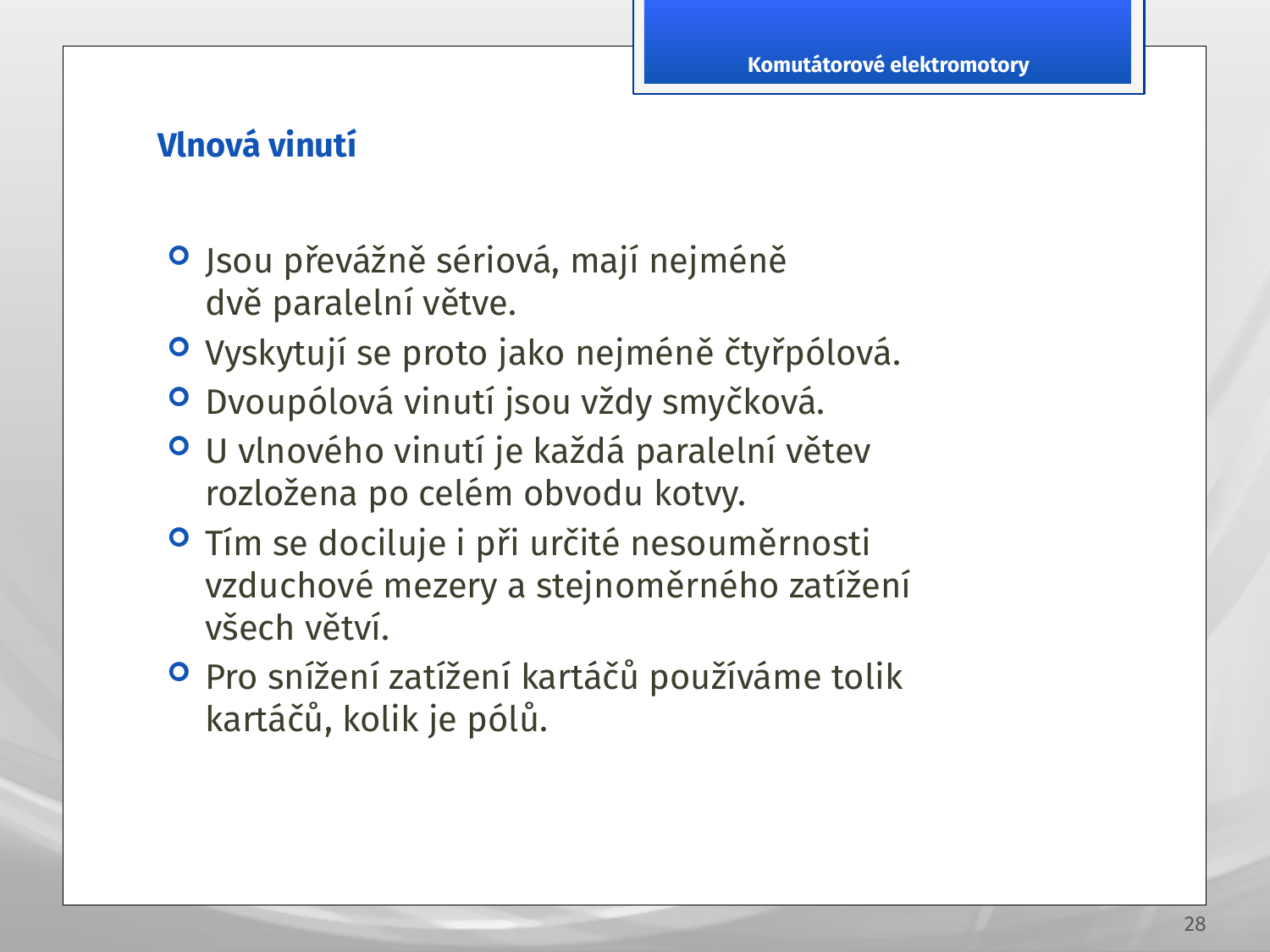

Komutátorové elektromotory
# Vlnová vinutí
Jsou převážně sériová, mají nejméně
dvě paralelní větve.
Vyskytují se proto jako nejméně čtyřpólová.
Dvoupólová vinutí jsou vždy smyčková.
U vlnového vinutí je každá paralelní větev rozložena po celém obvodu kotvy.
Tím se dociluje i při určité nesouměrnosti vzduchové mezery a stejnoměrného zatížení všech větví.
Pro snížení zatížení kartáčů používáme tolik kartáčů, kolik je pólů.